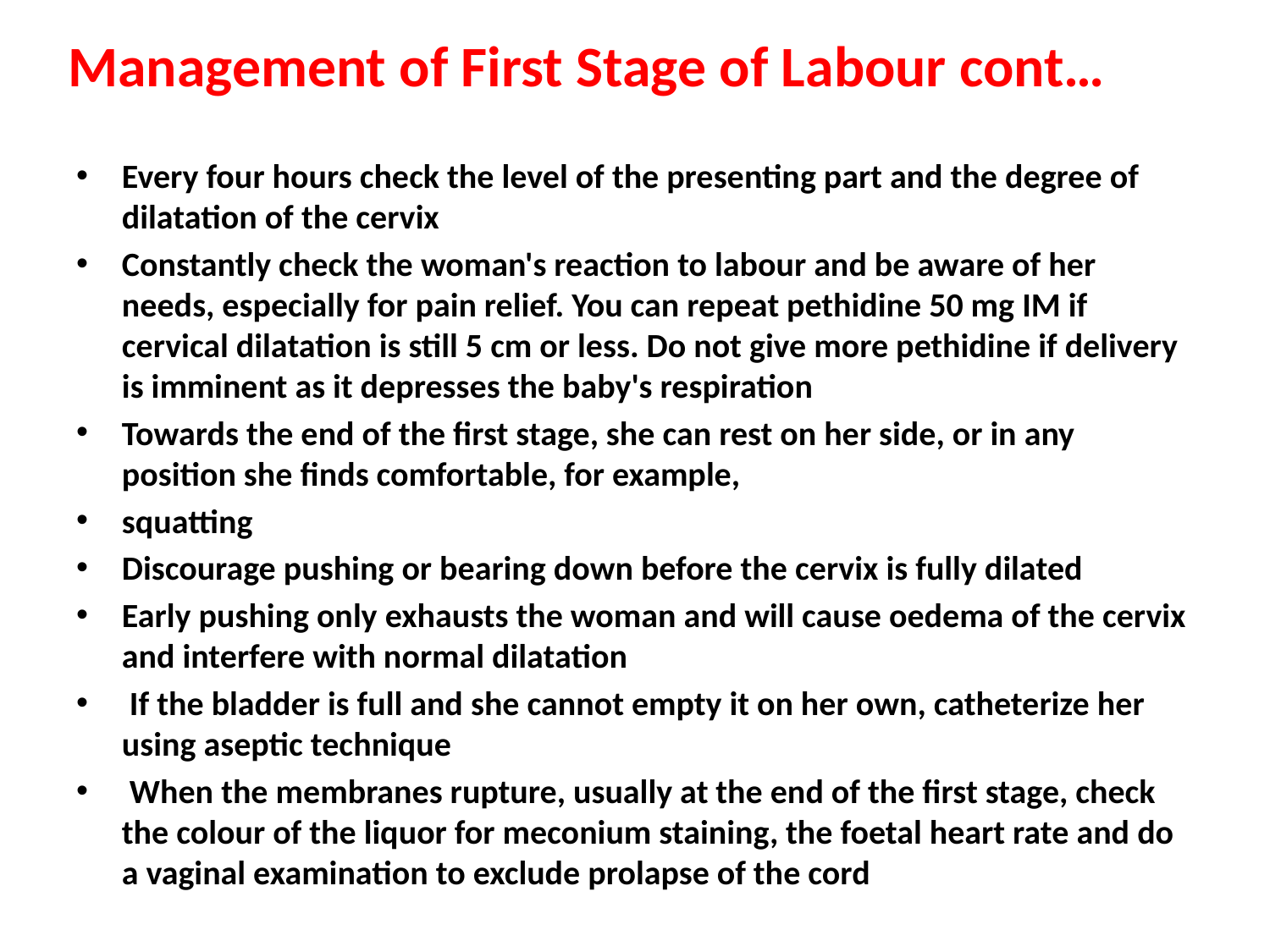

# Management of First Stage of Labour cont…
Every four hours check the level of the presenting part and the degree of dilatation of the cervix
Constantly check the woman's reaction to labour and be aware of her needs, especially for pain relief. You can repeat pethidine 50 mg IM if cervical dilatation is still 5 cm or less. Do not give more pethidine if delivery is imminent as it depresses the baby's respiration
Towards the end of the first stage, she can rest on her side, or in any position she finds comfortable, for example,
squatting
Discourage pushing or bearing down before the cervix is fully dilated
Early pushing only exhausts the woman and will cause oedema of the cervix and interfere with normal dilatation
 If the bladder is full and she cannot empty it on her own, catheterize her using aseptic technique
 When the membranes rupture, usually at the end of the first stage, check the colour of the liquor for meconium staining, the foetal heart rate and do a vaginal examination to exclude prolapse of the cord